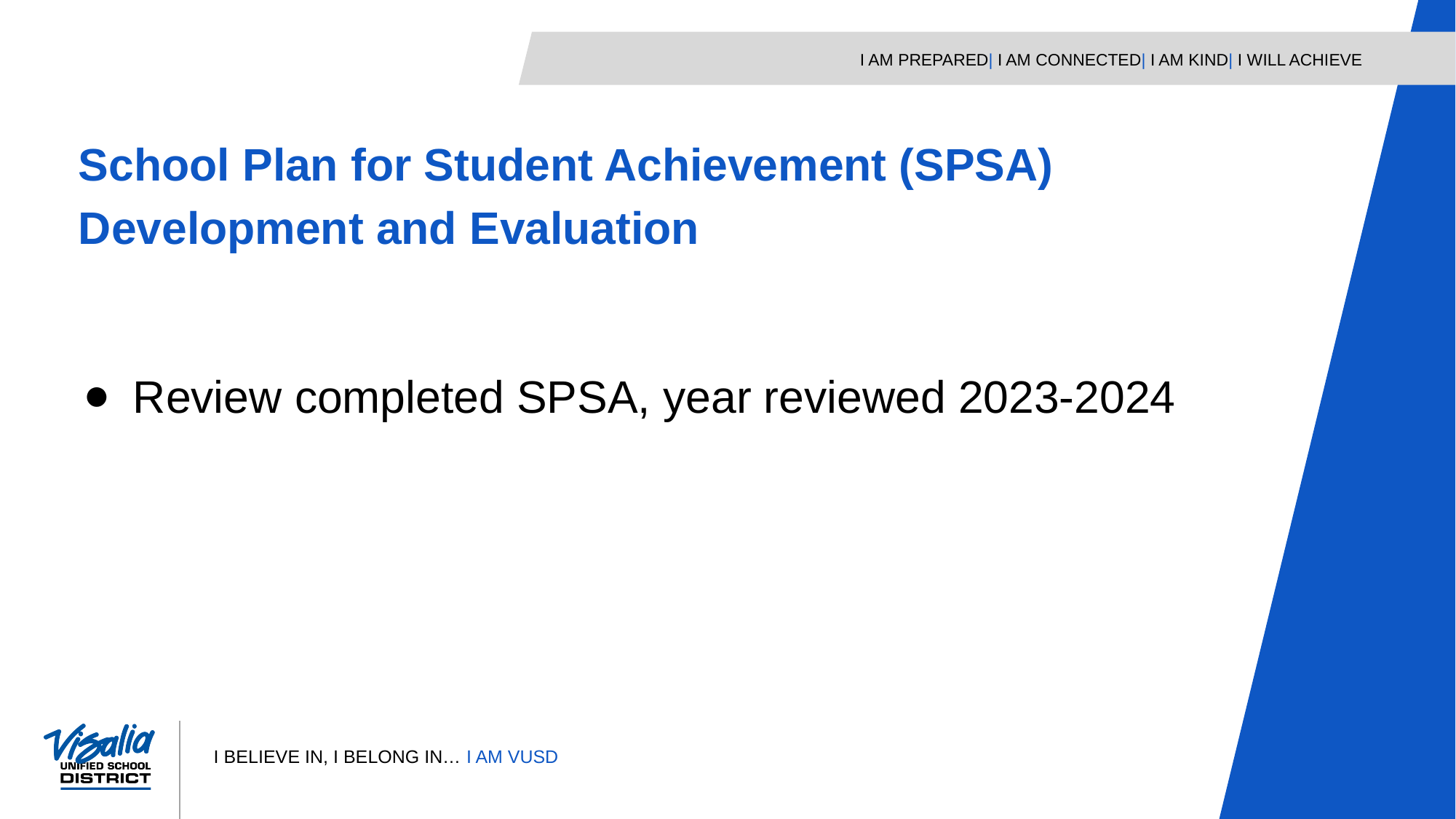

School Plan for Student Achievement (SPSA) Development and Evaluation

Review completed SPSA, year reviewed 2023-2024

5